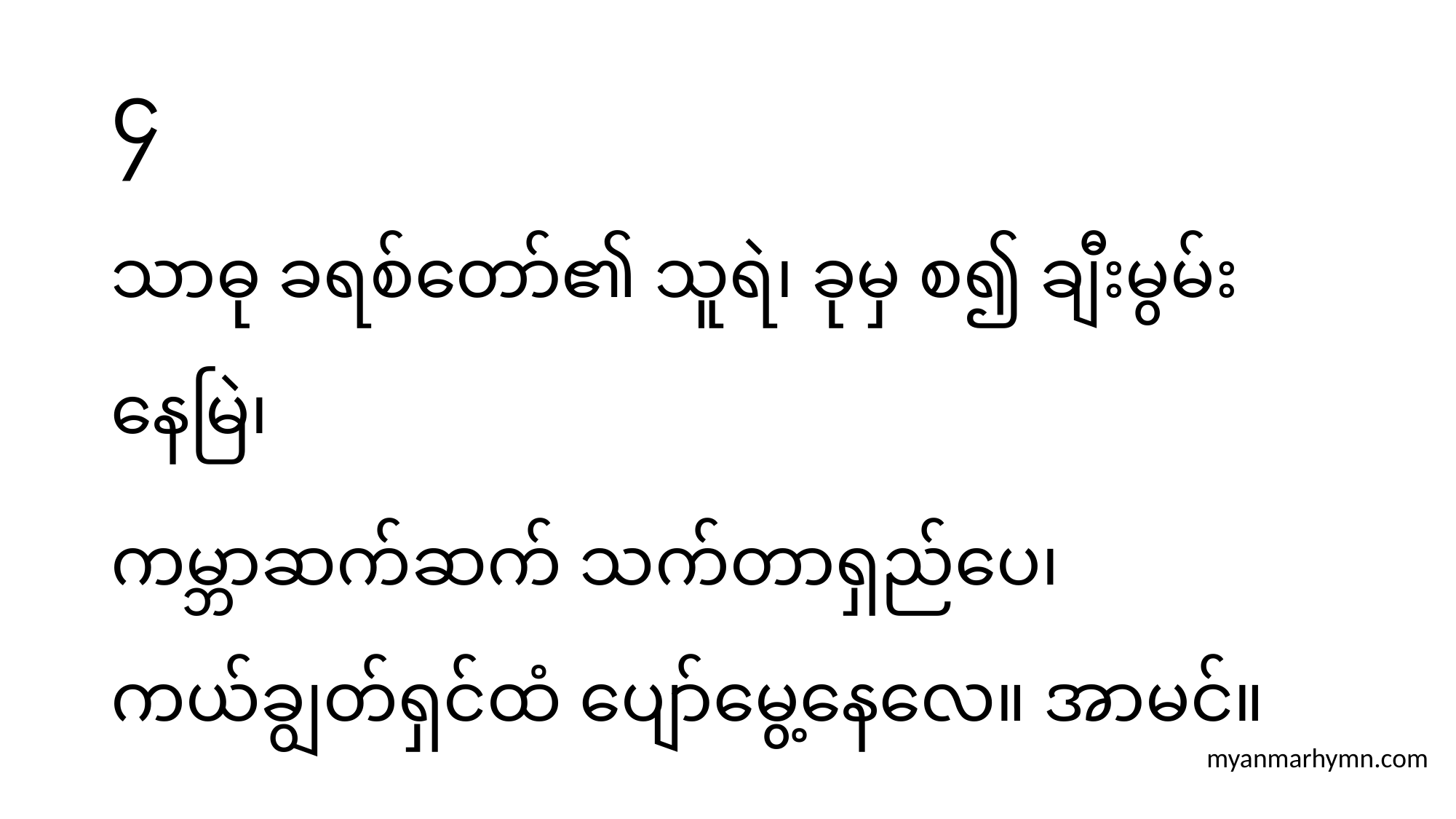

# ၄
သာဓု ခရစ်တော်၏ သူရဲ၊ ခုမှ စ၍ ချီးမွမ်းနေမြဲ၊
ကမ္ဘာဆက်ဆက် သက်တာရှည်ပေ၊ ကယ်ချွတ်ရှင်ထံ ပျော်မွေ့နေလေ။ အာမင်။
myanmarhymn.com